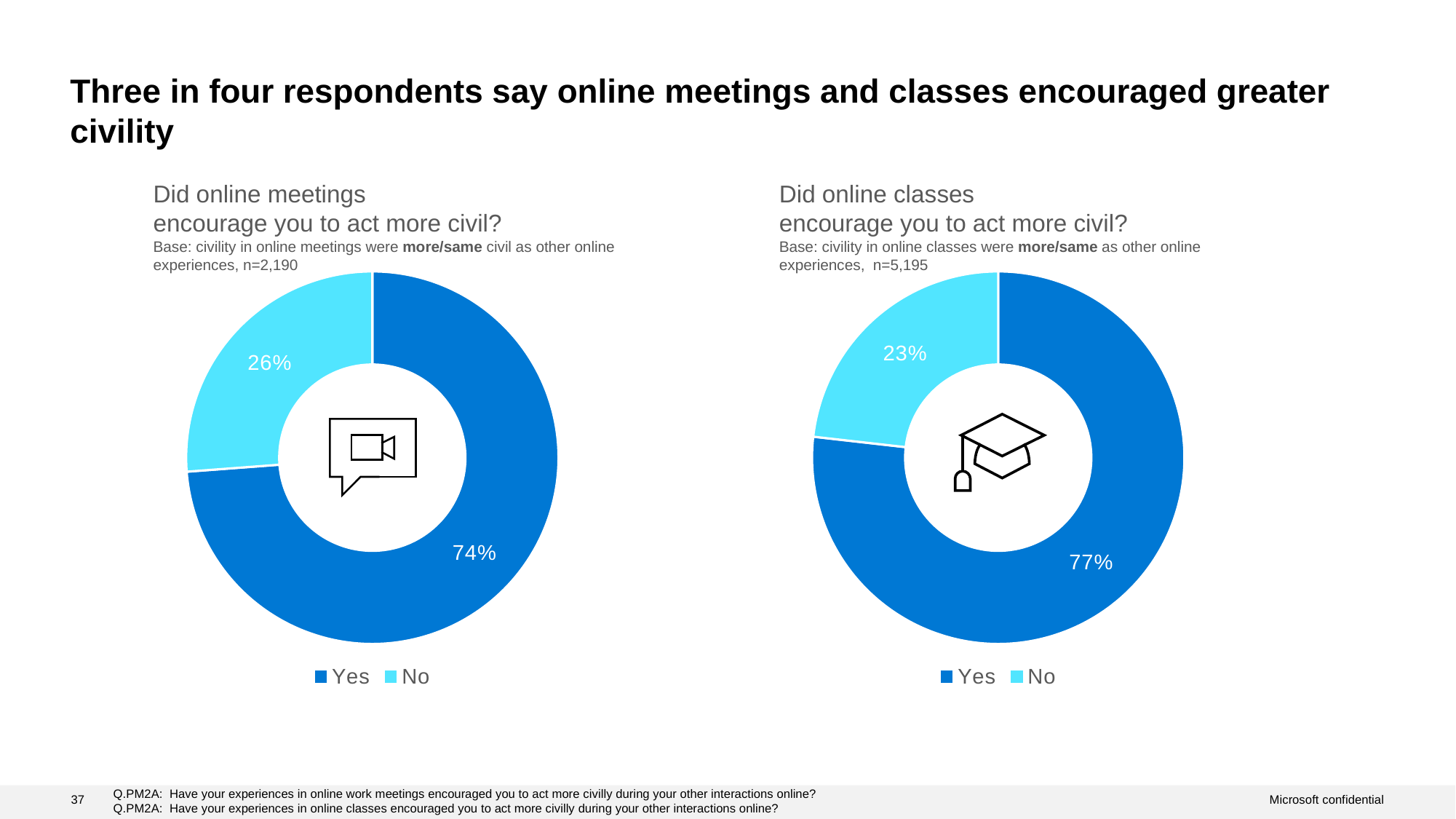

# Three in four respondents say online meetings and classes encouraged greater civility
Did online meetings
encourage you to act more civil?
Base: civility in online meetings were more/same civil as other online experiences, n=2,190

### Chart

| Category | Column1 |
|---|---|
| Yes | 0.738 |
| No | 0.262 |
Did online classes
encourage you to act more civil?
Base: civility in online classes were more/same as other online experiences,  n=5,195

### Chart

| Category | Column1 |
|---|---|
| Yes | 0.768 |
| No | 0.232 |

Q.PM2A:  Have your experiences in online work meetings encouraged you to act more civilly during your other interactions online?
Q.PM2A:  Have your experiences in online classes encouraged you to act more civilly during your other interactions online?